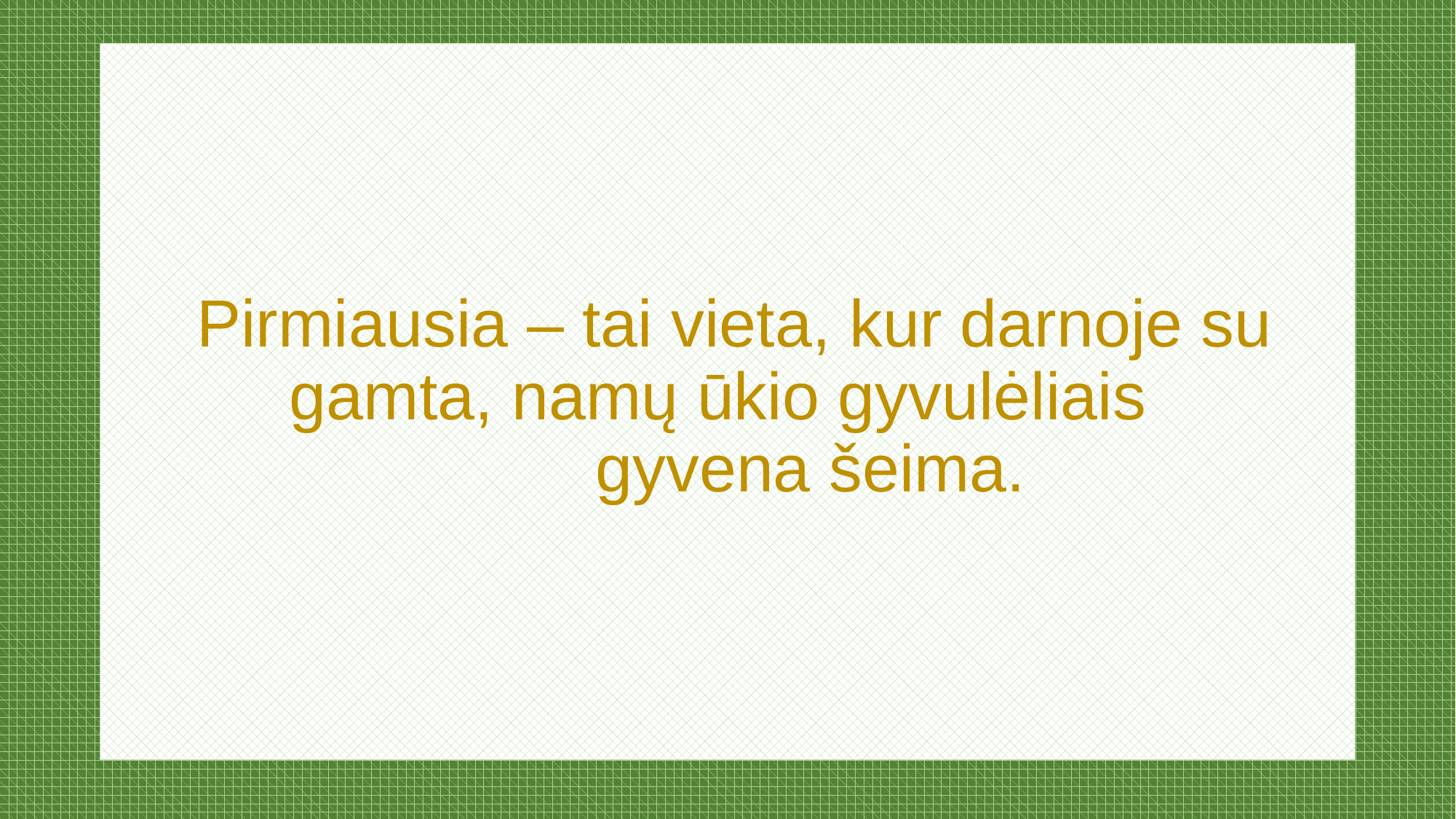

# Pirmiausia – tai vieta, kur darnoje su gamta, namų ūkio gyvulėliais gyvena šeima.